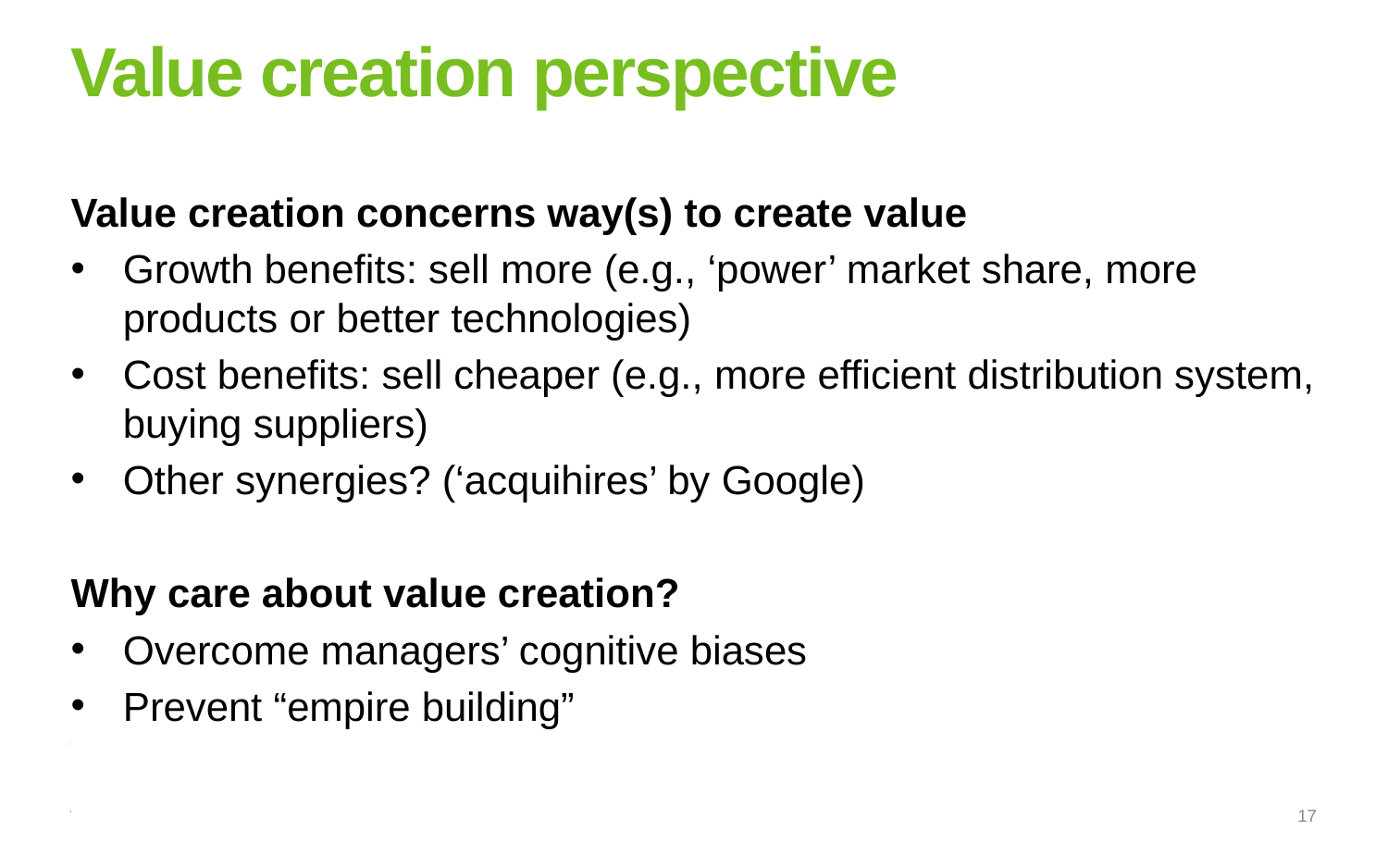

# Value creation perspective
Value creation concerns way(s) to create value
Growth benefits: sell more (e.g., ‘power’ market share, more products or better technologies)
Cost benefits: sell cheaper (e.g., more efficient distribution system, buying suppliers)
Other synergies? (‘acquihires’ by Google)

Why care about value creation?
Overcome managers’ cognitive biases
Prevent “empire building”

17